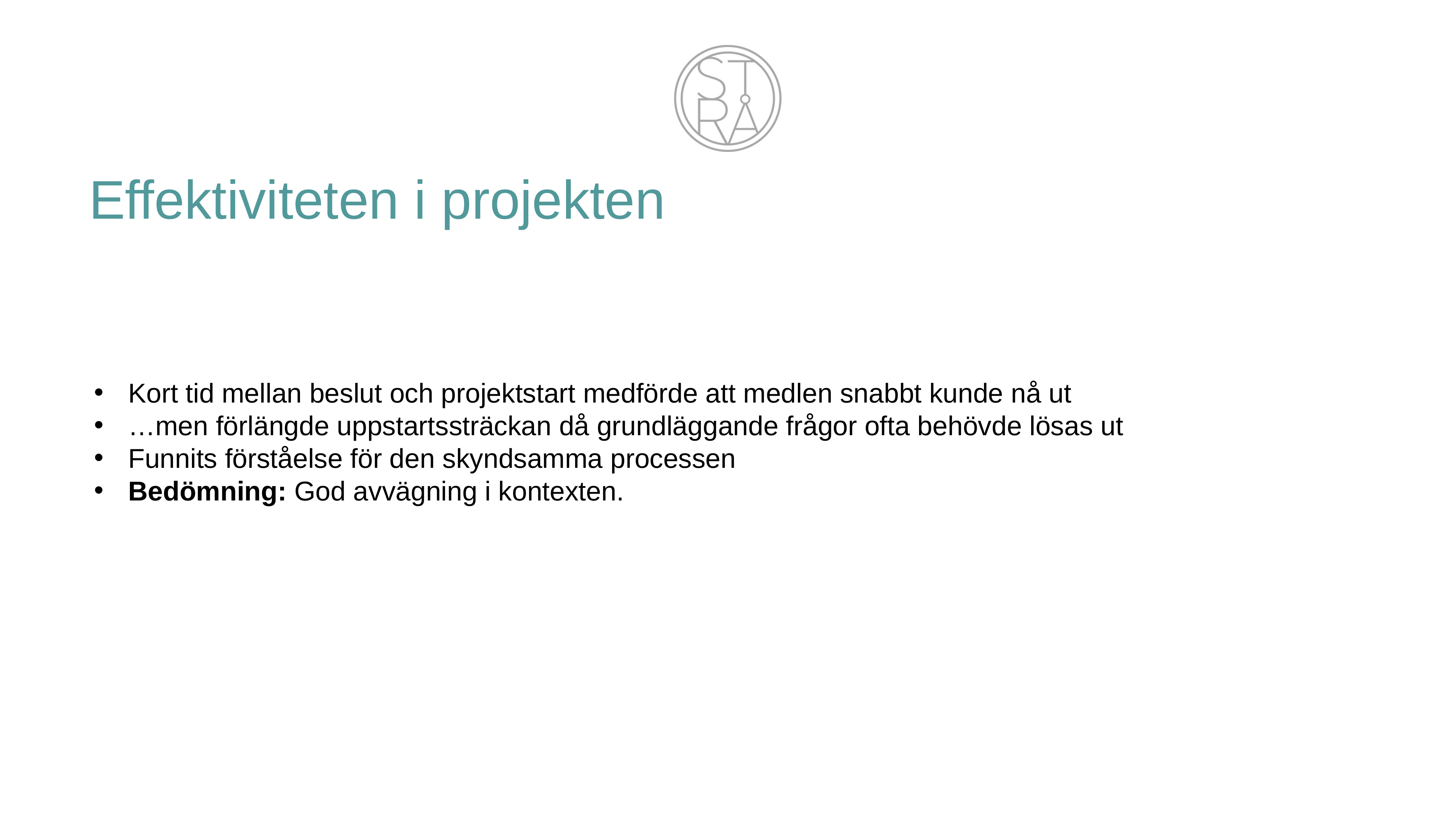

# Effektiviteten i projekten
Kort tid mellan beslut och projektstart medförde att medlen snabbt kunde nå ut
…men förlängde uppstartssträckan då grundläggande frågor ofta behövde lösas ut
Funnits förståelse för den skyndsamma processen
Bedömning: God avvägning i kontexten.